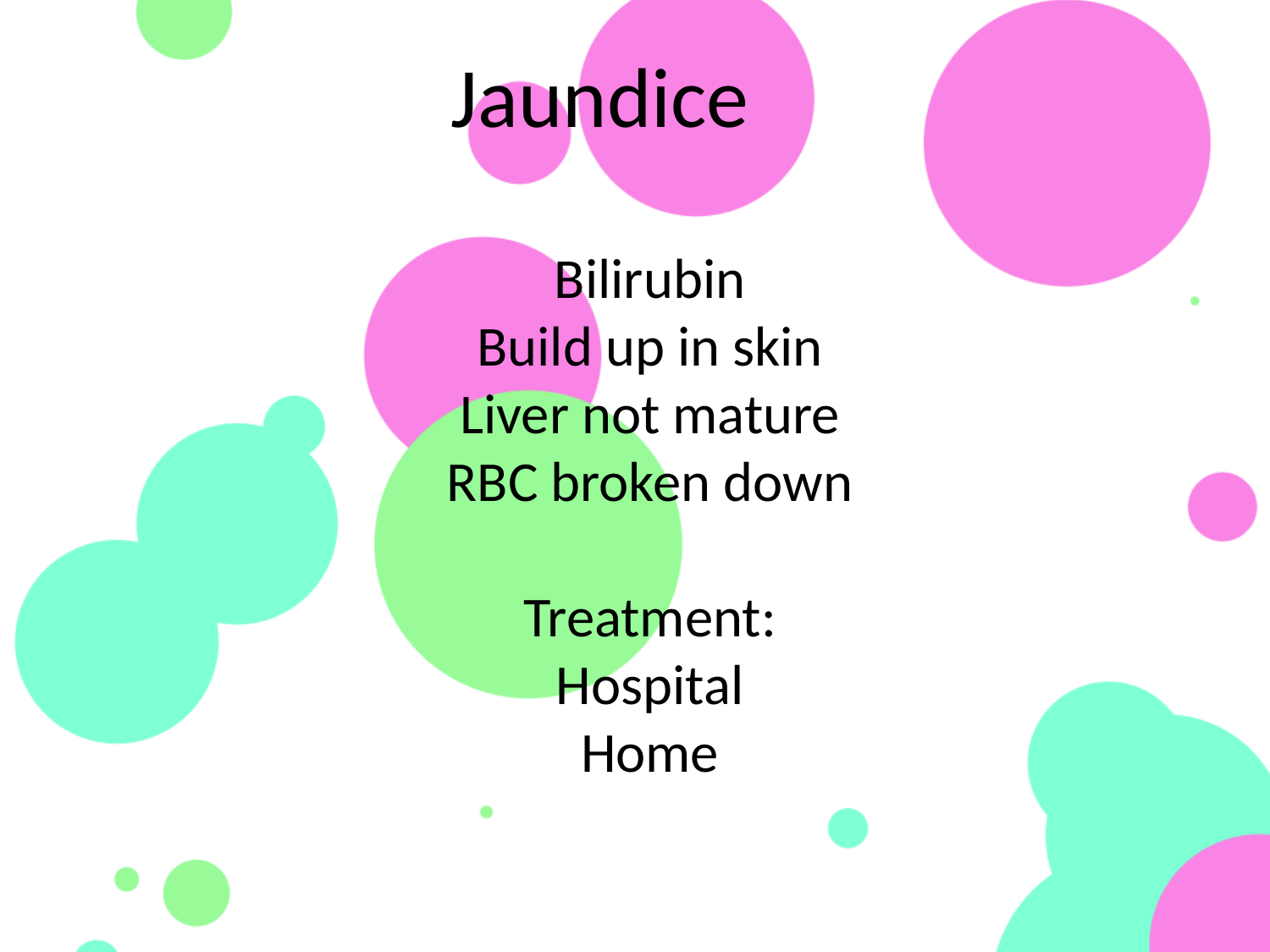

Jaundice
Bilirubin
Build up in skin
Liver not mature
RBC broken down

Treatment:
Hospital
Home